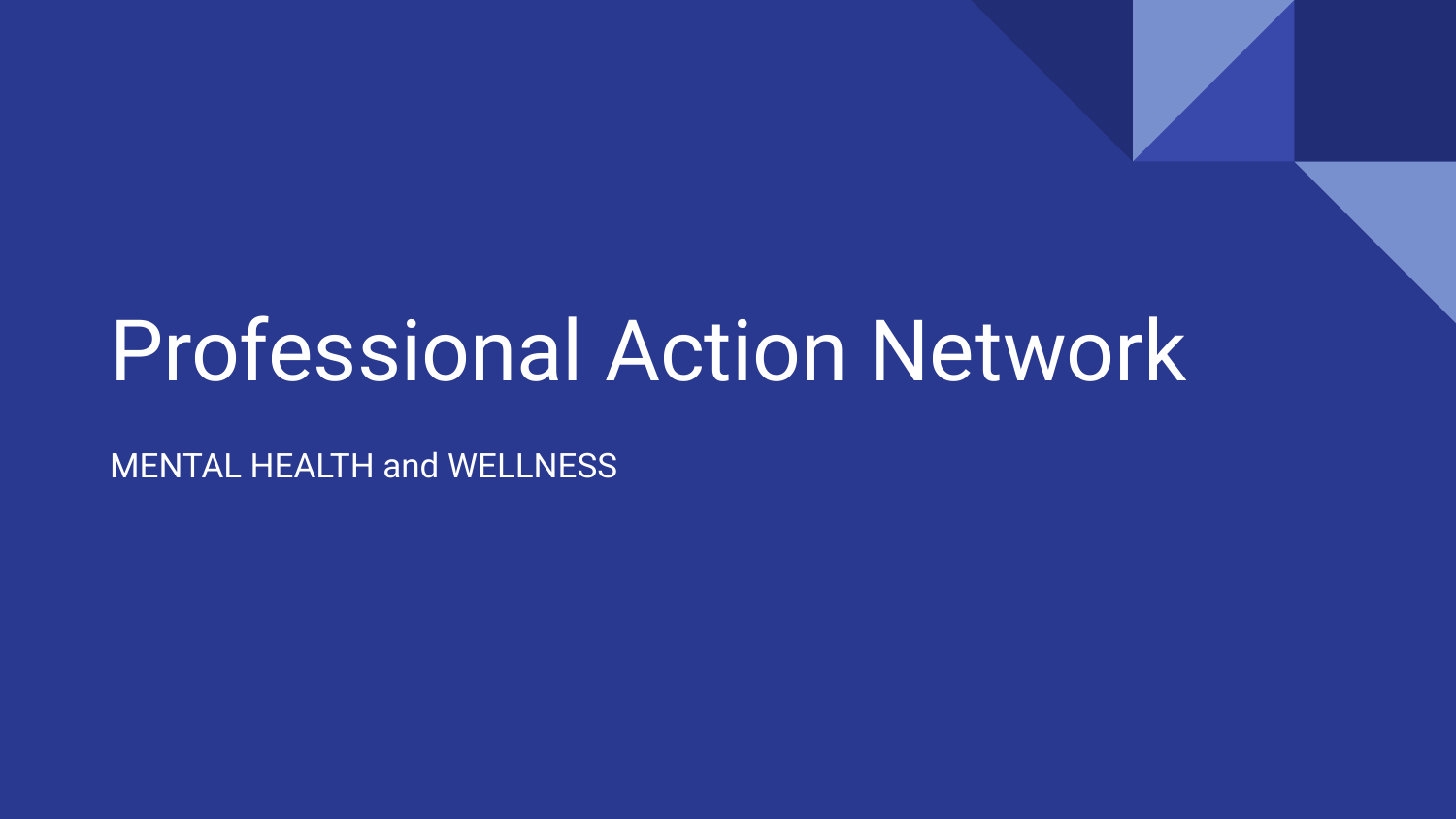

# Professional Action Network
MENTAL HEALTH and WELLNESS